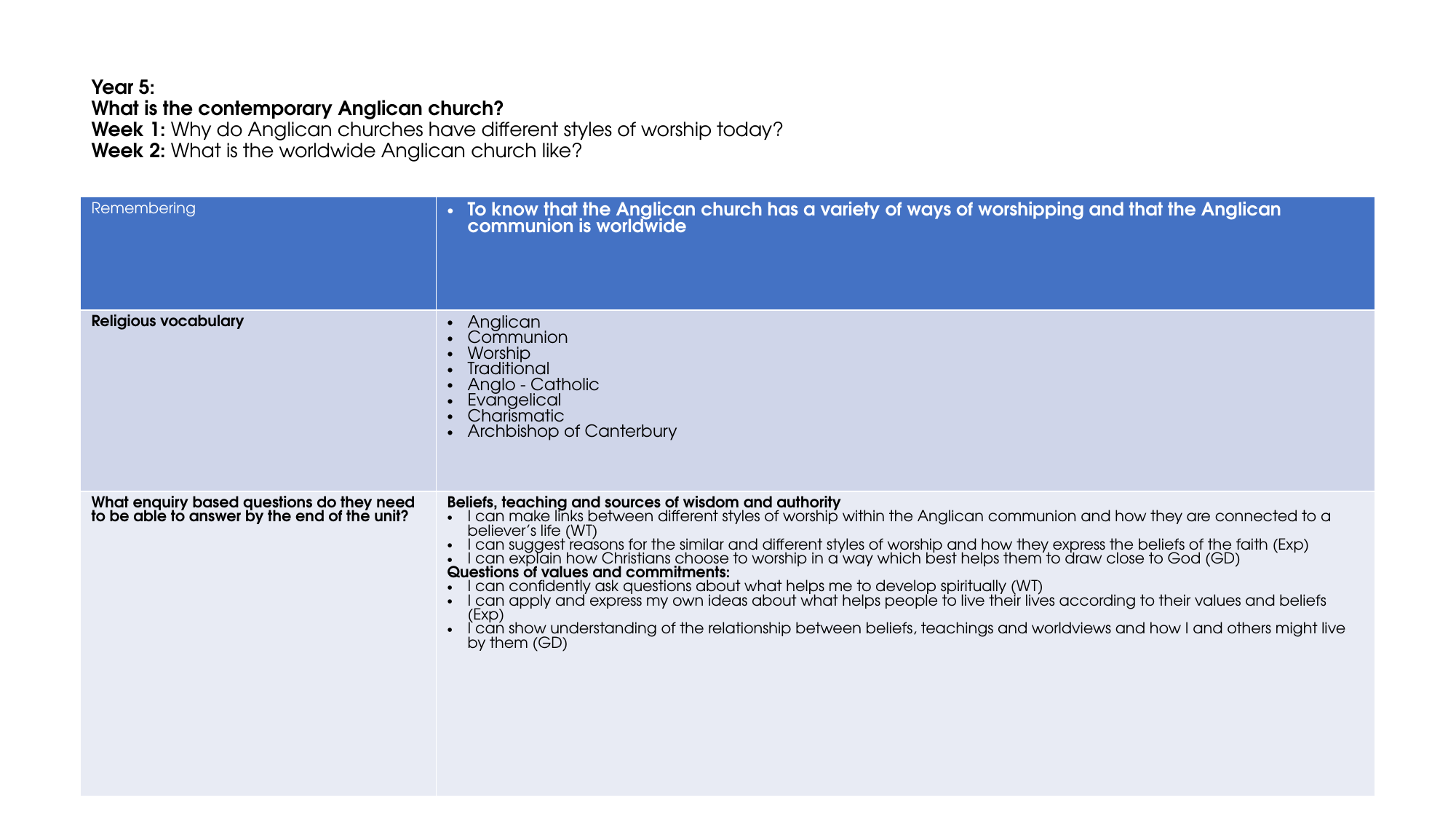

# Year 5: What is the contemporary Anglican church? Week 1: Why do Anglican churches have different styles of worship today? Week 2: What is the worldwide Anglican church like?
| Remembering | To know that the Anglican church has a variety of ways of worshipping and that the Anglican communion is worldwide |
| --- | --- |
| Religious vocabulary | Anglican Communion Worship Traditional Anglo - Catholic Evangelical Charismatic Archbishop of Canterbury |
| What enquiry based questions do they need to be able to answer by the end of the unit? | Beliefs, teaching and sources of wisdom and authority I can make links between different styles of worship within the Anglican communion and how they are connected to a believer’s life (WT) I can suggest reasons for the similar and different styles of worship and how they express the beliefs of the faith (Exp) I can explain how Christians choose to worship in a way which best helps them to draw close to God (GD) Questions of values and commitments: I can confidently ask questions about what helps me to develop spiritually (WT) I can apply and express my own ideas about what helps people to live their lives according to their values and beliefs (Exp) I can show understanding of the relationship between beliefs, teachings and worldviews and how I and others might live by them (GD) |